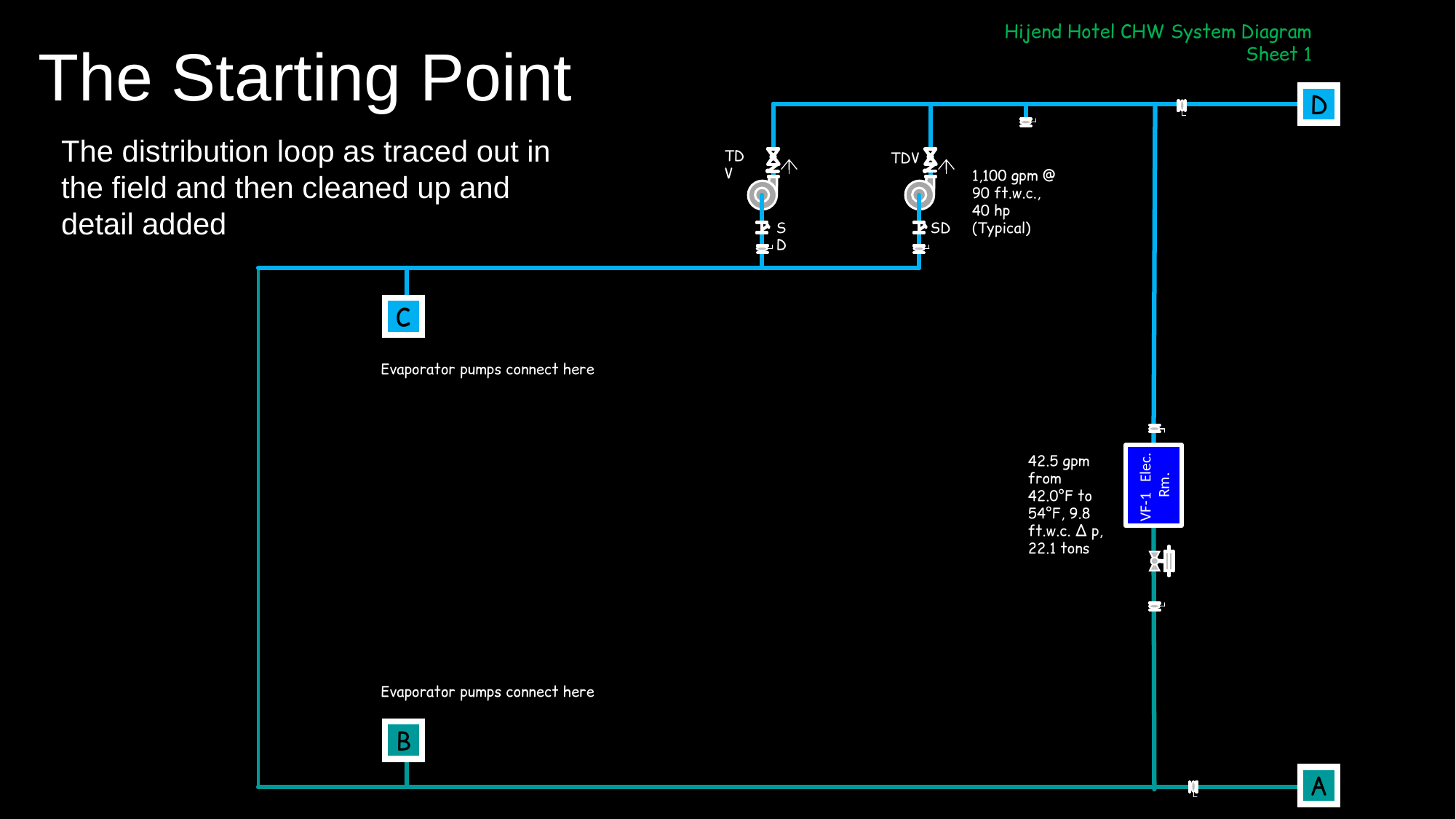

# The Starting Point
Hijend Hotel CHW System Diagram
Sheet 1
D

The distribution loop as traced out in the field and then cleaned up and detail added
TDV

TDV

SD

1,100 gpm @ 90 ft.w.c., 40 hp (Typical)

SD

C
Evaporator pumps connect here

VF-1   Elec.  Rm.

42.5 gpm from 42.0°F to 54°F, 9.8 ft.w.c. Δ p, 22.1 tons
Evaporator pumps connect here
B
A